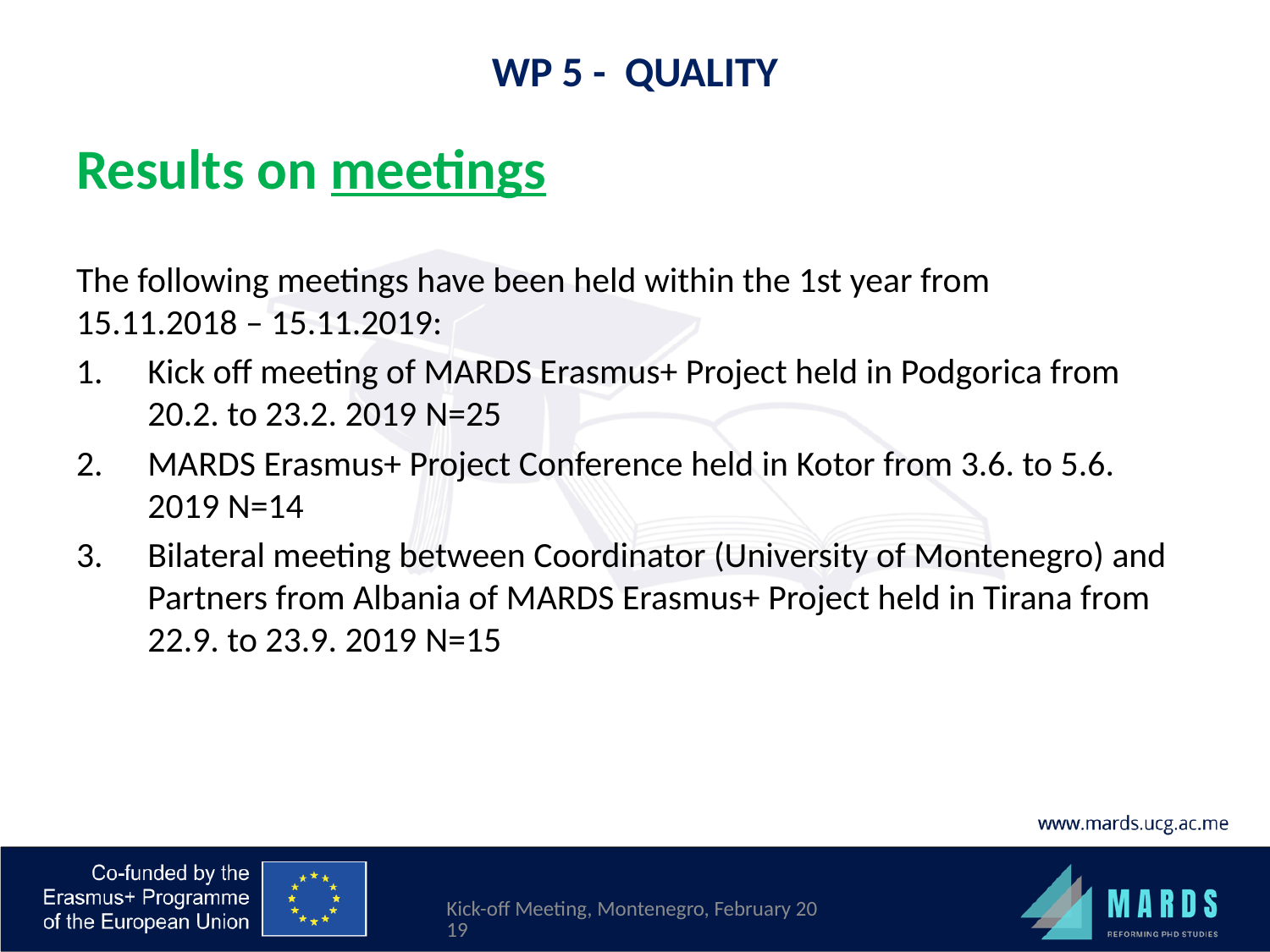

# WP 5 -  QUALITY
Results on meetings

The following meetings have been held within the 1st year from
15.11.2018 – 15.11.2019:
Kick off meeting of MARDS Erasmus+ Project held in Podgorica from 20.2. to 23.2. 2019 N=25
MARDS Erasmus+ Project Conference held in Kotor from 3.6. to 5.6. 2019 N=14
Bilateral meeting between Coordinator (University of Montenegro) and Partners from Albania of MARDS Erasmus+ Project held in Tirana from 22.9. to 23.9. 2019 N=15

Kick-off Meeting, Montenegro, February 2019